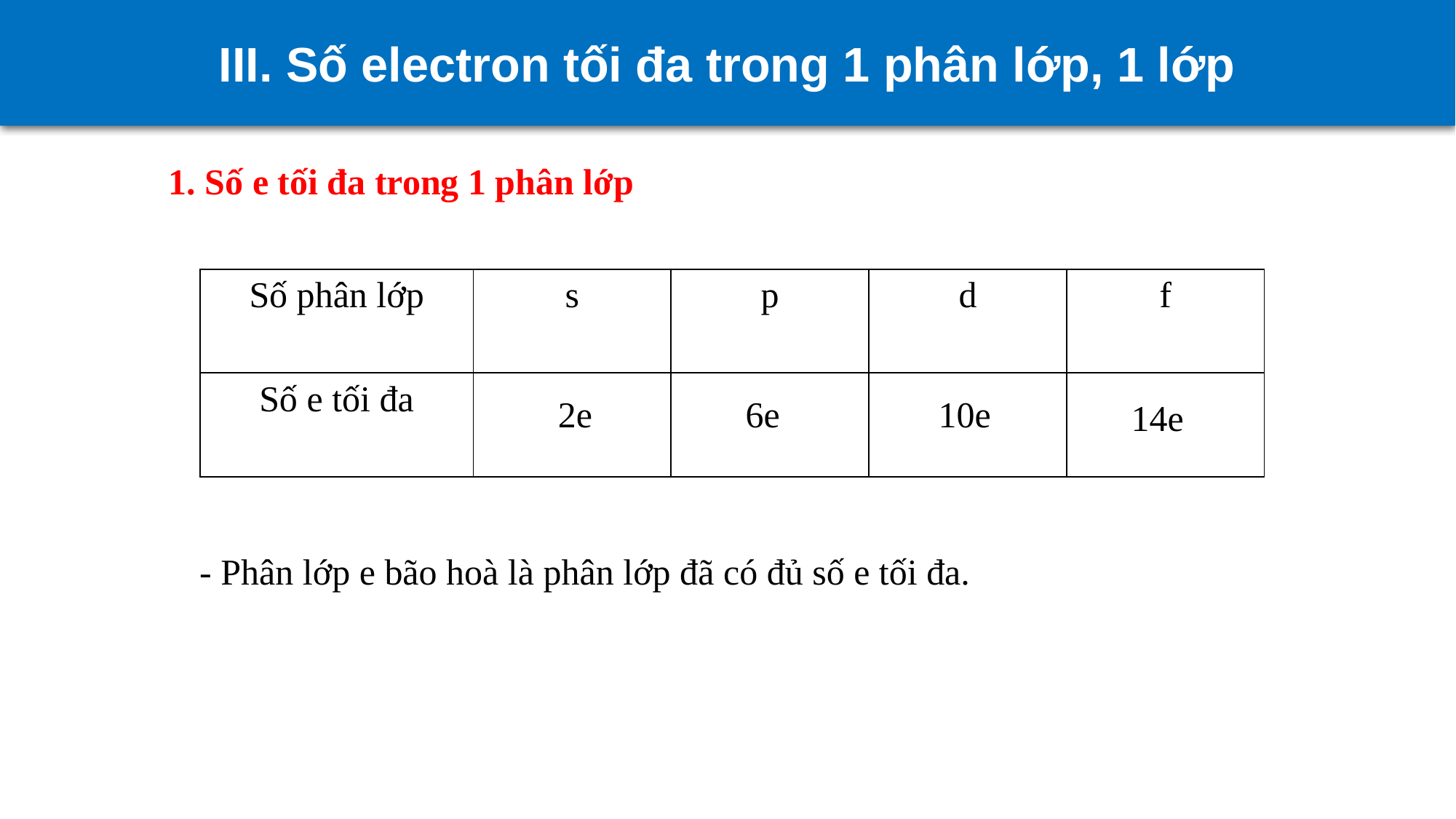

III. Số electron tối đa trong 1 phân lớp, 1 lớp
1. Số e tối đa trong 1 phân lớp
| Số phân lớp | s | p | d | f |
| --- | --- | --- | --- | --- |
| Số e tối đa |  |  |  |  |
2e
6e
10e
14e
- Phân lớp e bão hoà là phân lớp đã có đủ số e tối đa.